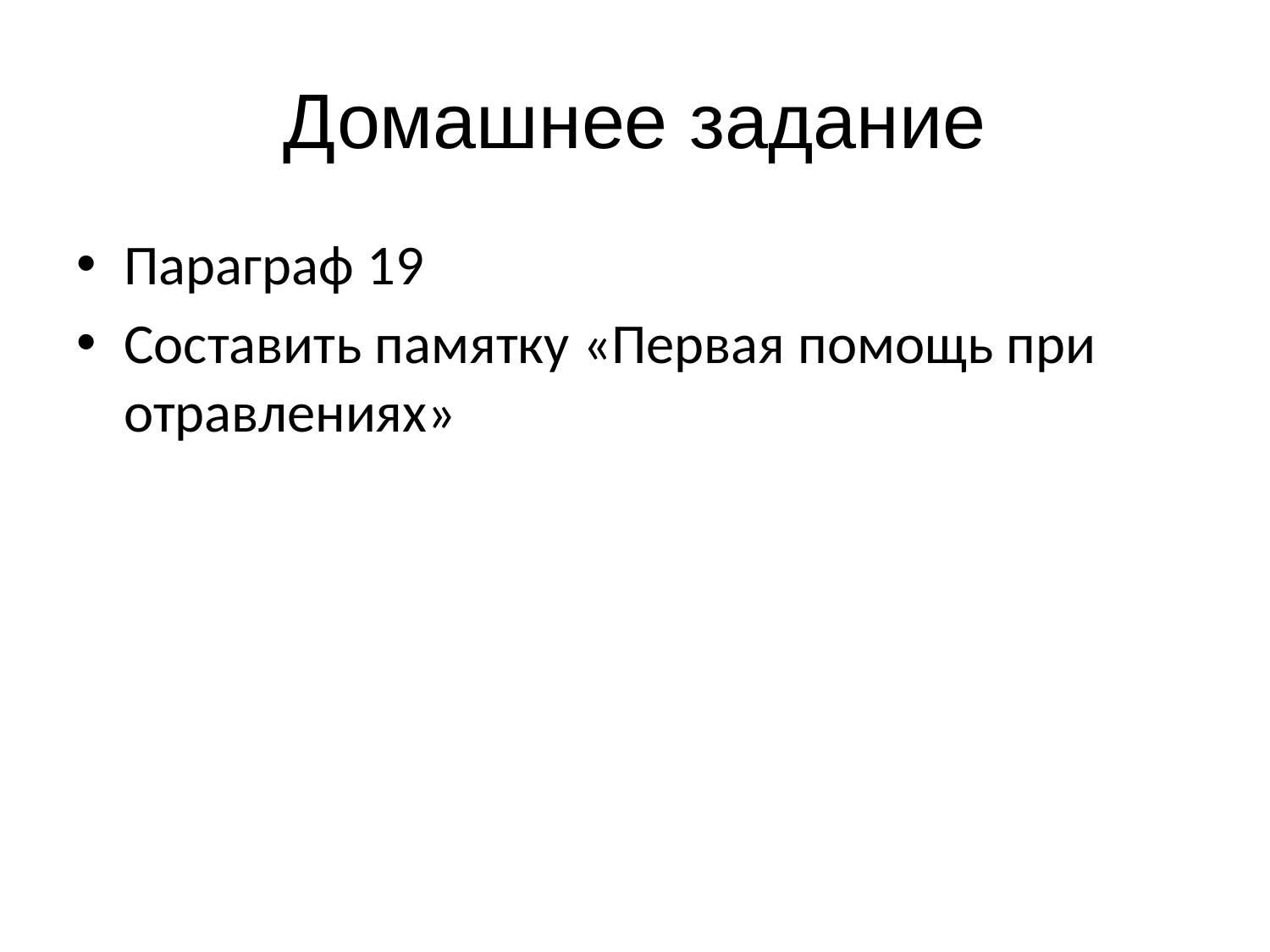

# Домашнее задание
Параграф 19
Составить памятку «Первая помощь при отравлениях»